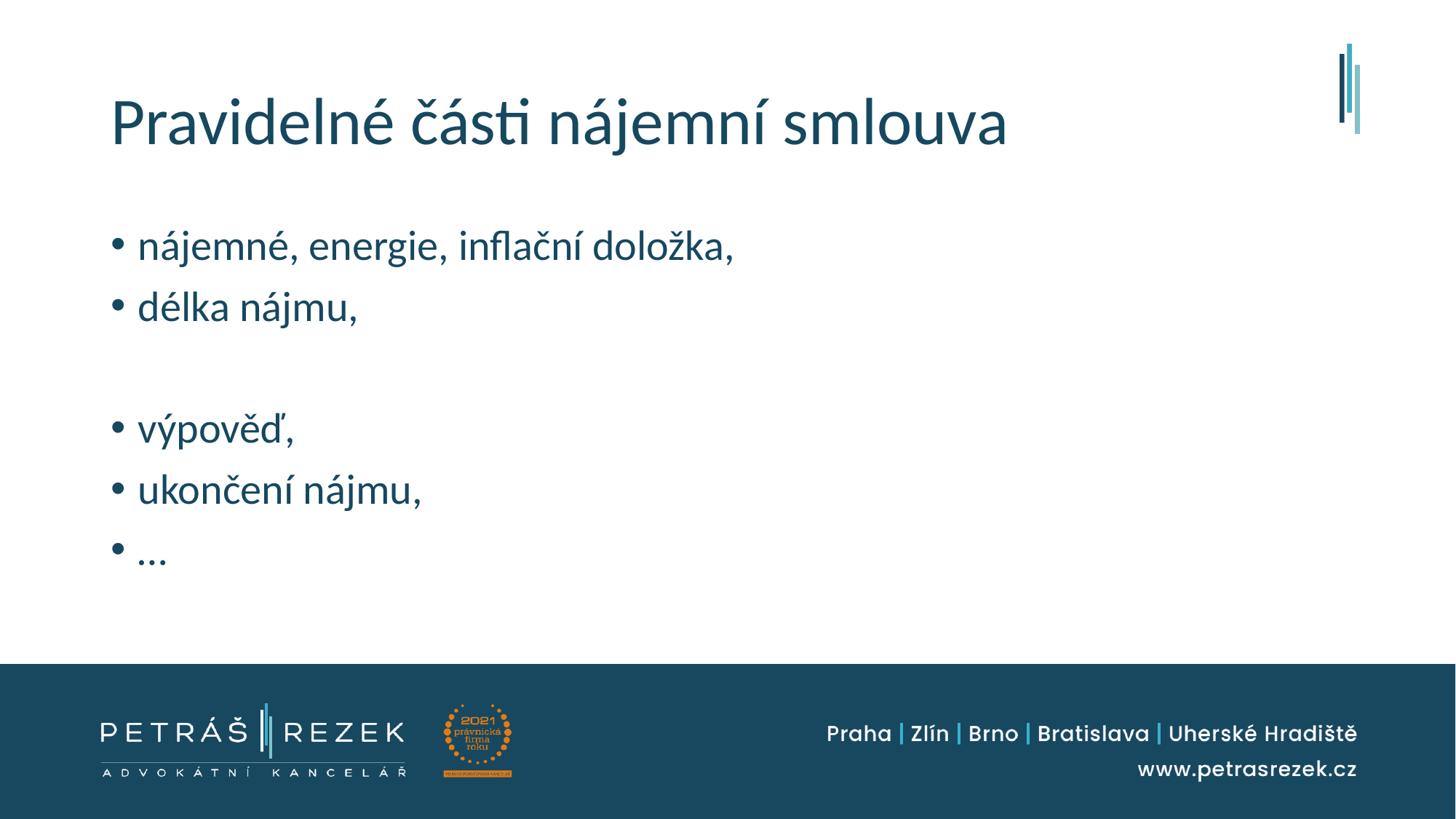

# Pravidelné části nájemní smlouva
nájemné, energie, inflační doložka,
délka nájmu,

výpověď,
ukončení nájmu,
…